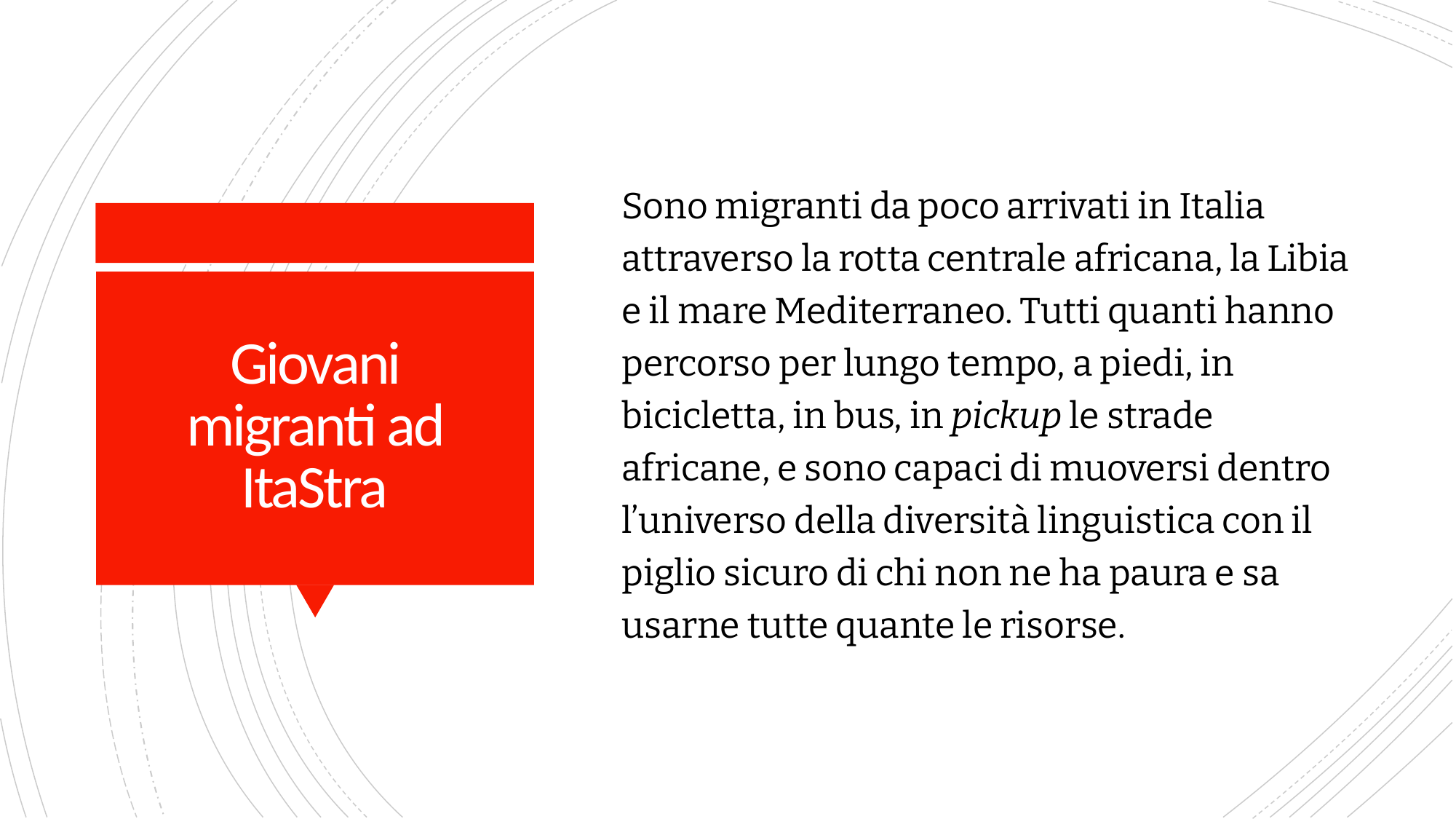

Sono migranti da poco arrivati in Italia attraverso la rotta centrale africana, la Libia e il mare Mediterraneo. Tutti quanti hanno percorso per lungo tempo, a piedi, in bicicletta, in bus, in pickup le strade africane, e sono capaci di muoversi dentro l’universo della diversità linguistica con il piglio sicuro di chi non ne ha paura e sa usarne tutte quante le risorse.
# Giovani migranti ad ItaStra